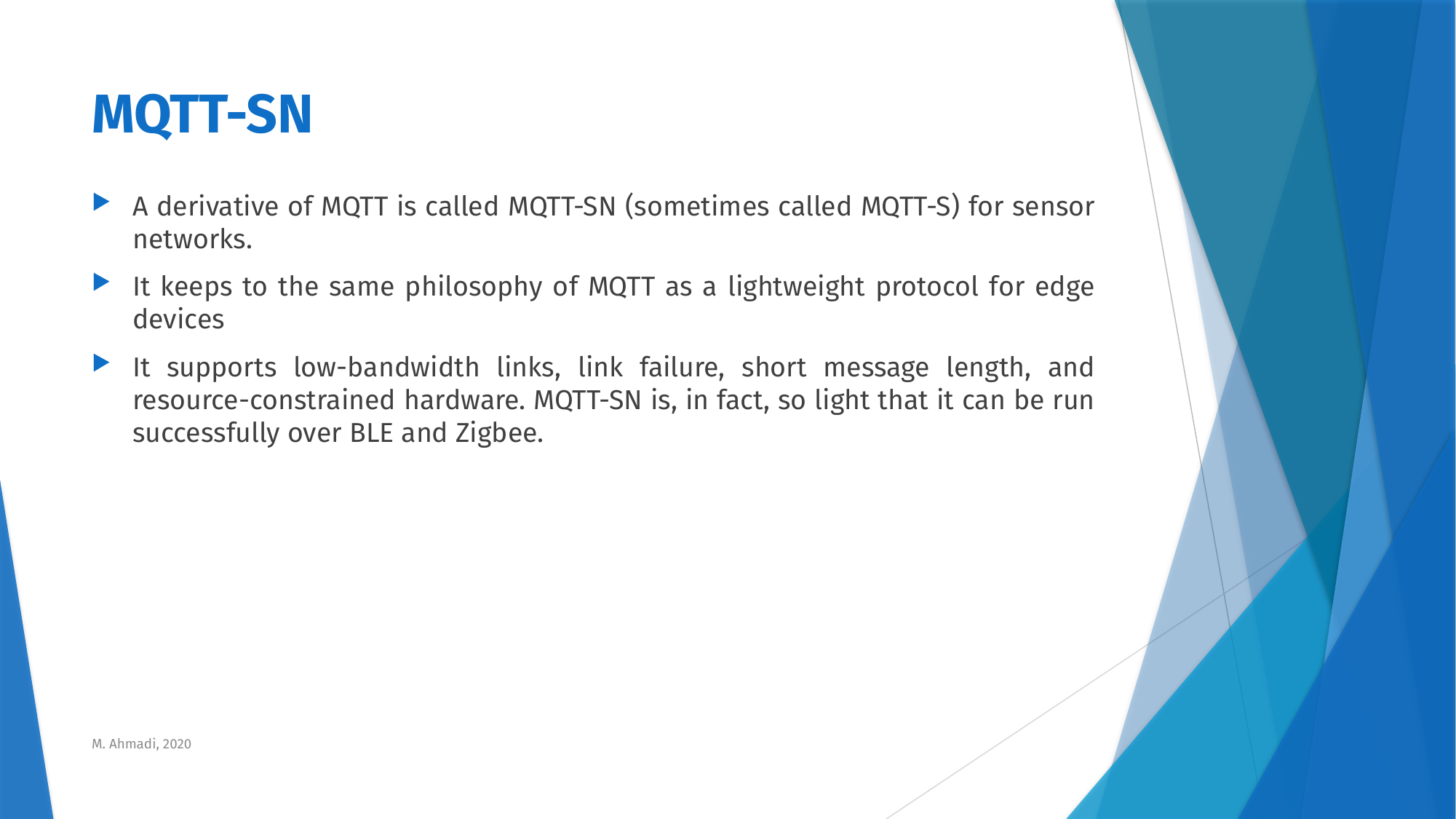

# MQTT-SN
A derivative of MQTT is called MQTT-SN (sometimes called MQTT-S) for sensor networks.
It keeps to the same philosophy of MQTT as a lightweight protocol for edge devices
It supports low-bandwidth links, link failure, short message length, and resource-constrained hardware. MQTT-SN is, in fact, so light that it can be run successfully over BLE and Zigbee.

M. Ahmadi, 2020